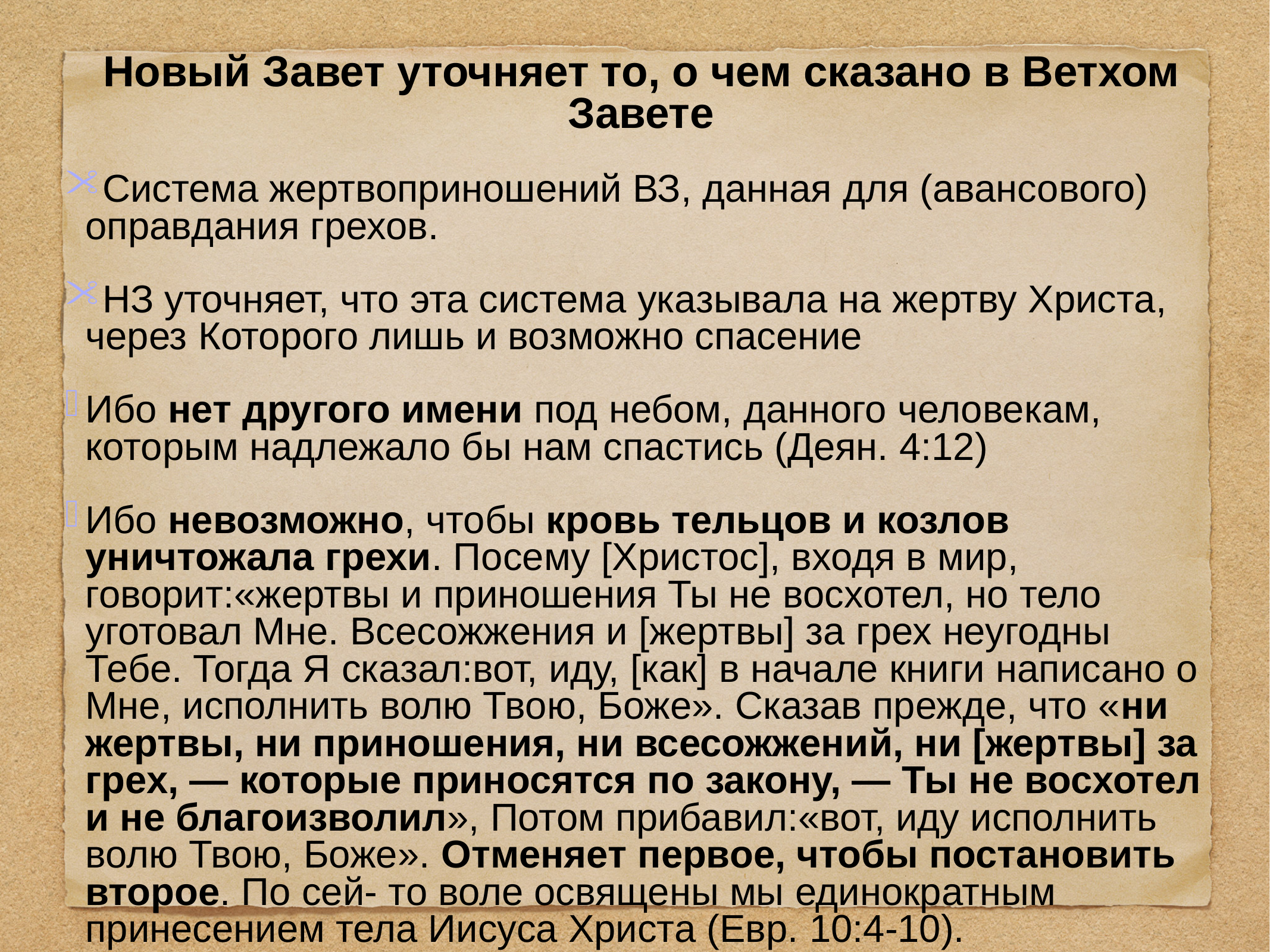

Новый Завет уточняет то, о чем сказано в Ветхом Завете
Система жертвоприношений ВЗ, данная для (авансового) оправдания грехов.
НЗ уточняет, что эта система указывала на жертву Христа, через Которого лишь и возможно спасение
Ибо нет другого имени под небом, данного человекам, которым надлежало бы нам спастись (Деян. 4:12)
Ибо невозможно, чтобы кровь тельцов и козлов уничтожала грехи. Посему [Христос], входя в мир, говорит:«жертвы и приношения Ты не восхотел, но тело уготовал Мне. Всесожжения и [жертвы] за грех неугодны Тебе. Тогда Я сказал:вот, иду, [как] в начале книги написано о Мне, исполнить волю Твою, Боже». Сказав прежде, что «ни жертвы, ни приношения, ни всесожжений, ни [жертвы] за грех, — которые приносятся по закону, — Ты не восхотел и не благоизволил», Потом прибавил:«вот, иду исполнить волю Твою, Боже». Отменяет первое, чтобы постановить второе. По сей- то воле освящены мы единократным принесением тела Иисуса Христа (Евр. 10:4-10).